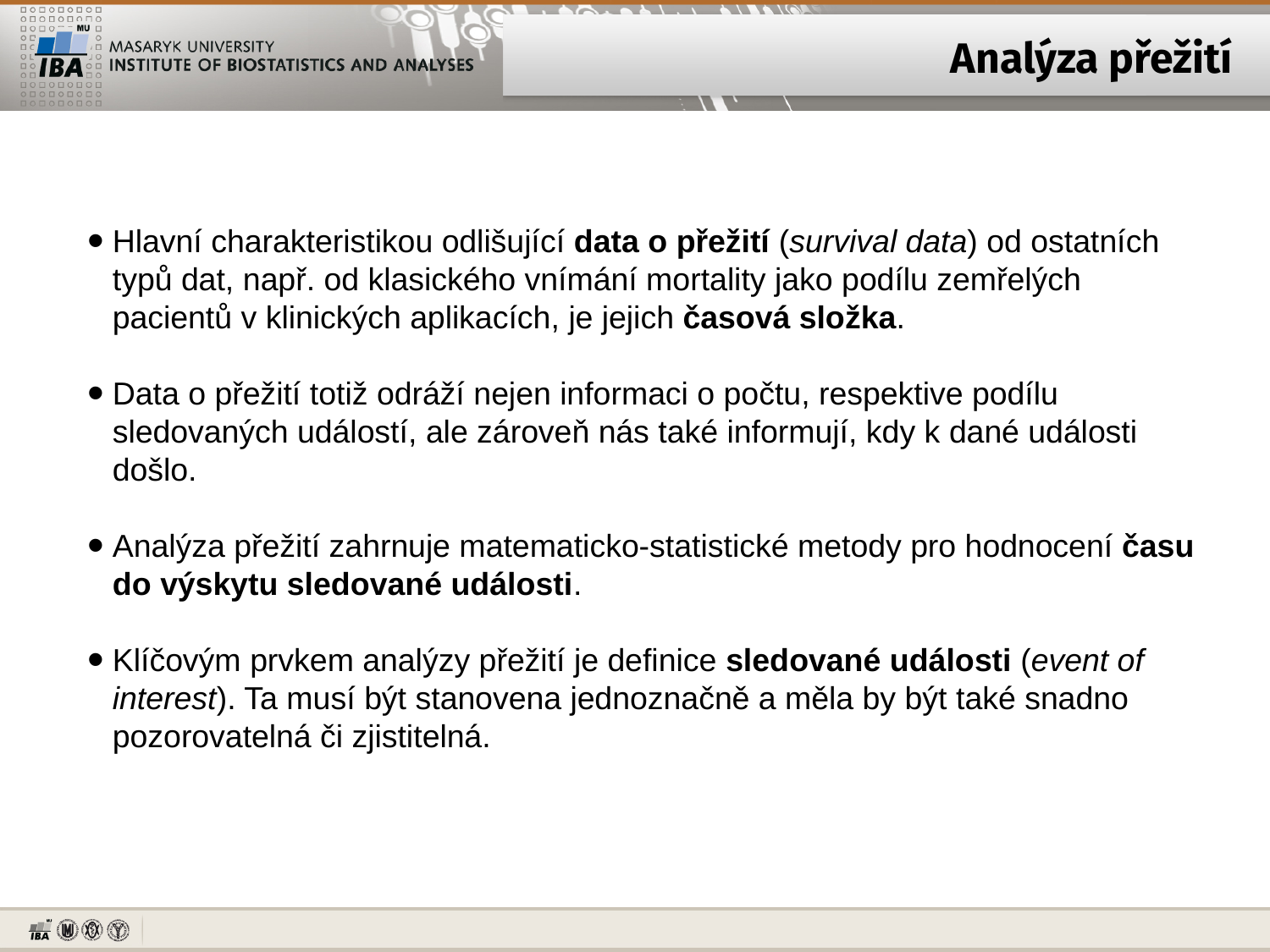

Analýza přežití
Hlavní charakteristikou odlišující data o přežití (survival data) od ostatních typů dat, např. od klasického vnímání mortality jako podílu zemřelých pacientů v klinických aplikacích, je jejich časová složka.

Data o přežití totiž odráží nejen informaci o počtu, respektive podílu sledovaných událostí, ale zároveň nás také informují, kdy k dané události došlo.

Analýza přežití zahrnuje matematicko-statistické metody pro hodnocení času do výskytu sledované události.

Klíčovým prvkem analýzy přežití je definice sledované události (event of interest). Ta musí být stanovena jednoznačně a měla by být také snadno pozorovatelná či zjistitelná.